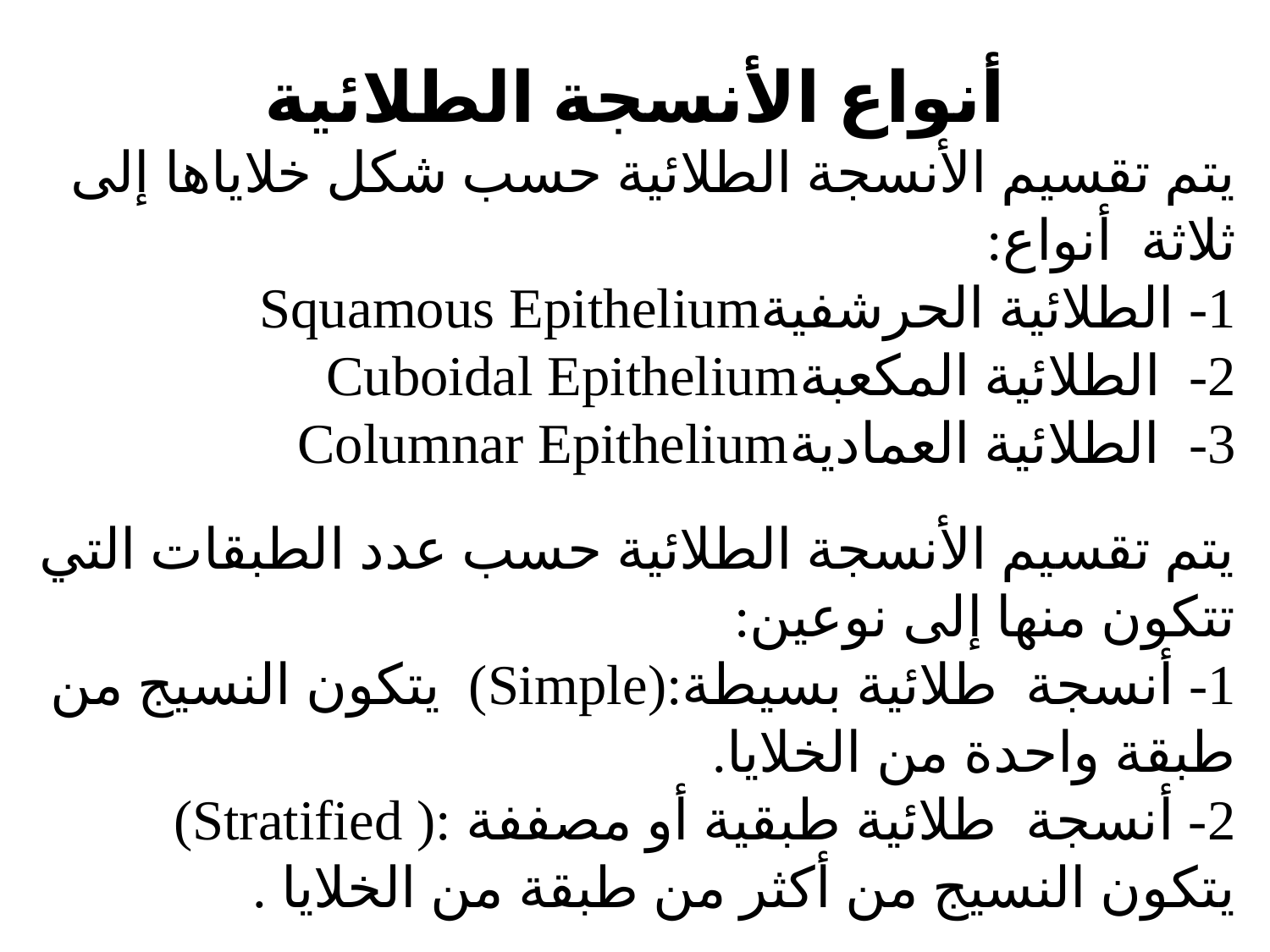

أنواع الأنسجة الطلائية
يتم تقسيم الأنسجة الطلائية حسب شكل خلاياها إلى ثلاثة  أنواع:
1- الطلائية الحرشفيةSquamous Epithelium
2-  الطلائية المكعبةCuboidal Epithelium
3-  الطلائية العماديةColumnar Epithelium

يتم تقسيم الأنسجة الطلائية حسب عدد الطبقات التي تتكون منها إلى نوعين:
1- أنسجة  طلائية بسيطة:(Simple)  يتكون النسيج من طبقة واحدة من الخلايا.
2- أنسجة  طلائية طبقية أو مصففة :( Stratified) يتكون النسيج من أكثر من طبقة من الخلايا .